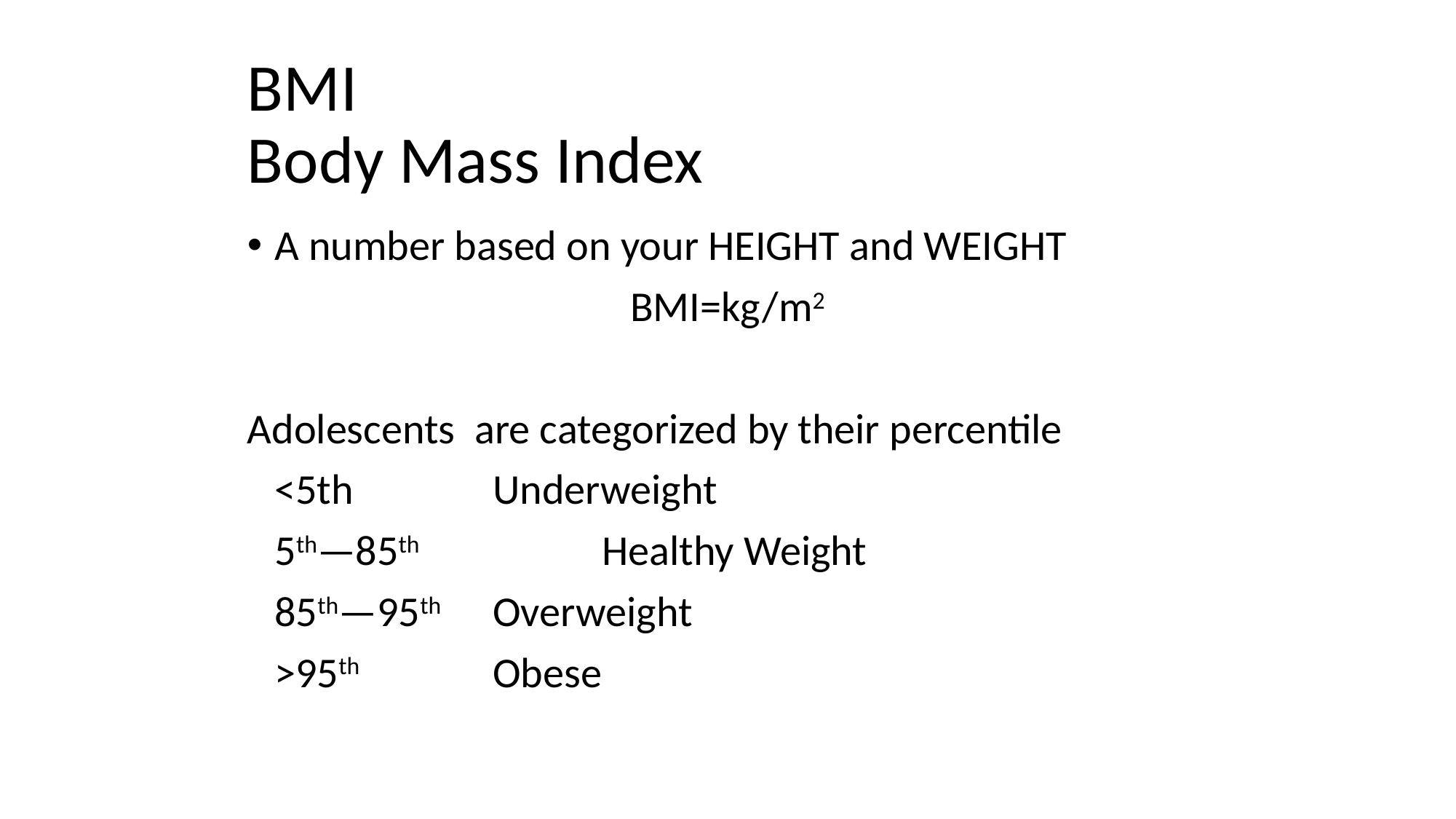

# BMI Body Mass Index
A number based on your HEIGHT and WEIGHT
BMI=kg/m2

Adolescents  are categorized by their percentile
	<5th		Underweight
	5th—85th		Healthy Weight
	85th—95th	Overweight
	>95th		Obese